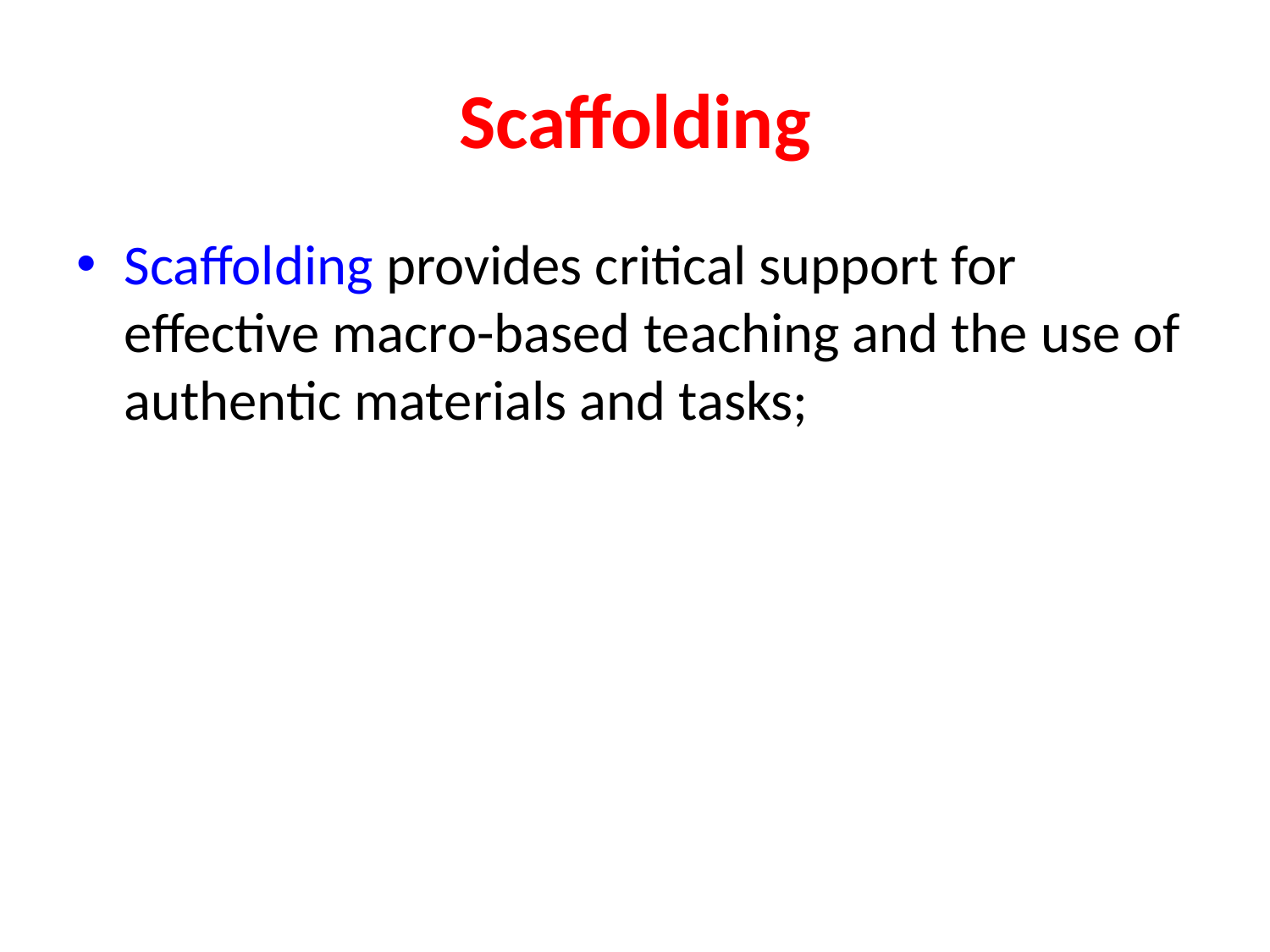

# Scaffolding
Scaffolding provides critical support for effective macro-based teaching and the use of authentic materials and tasks;